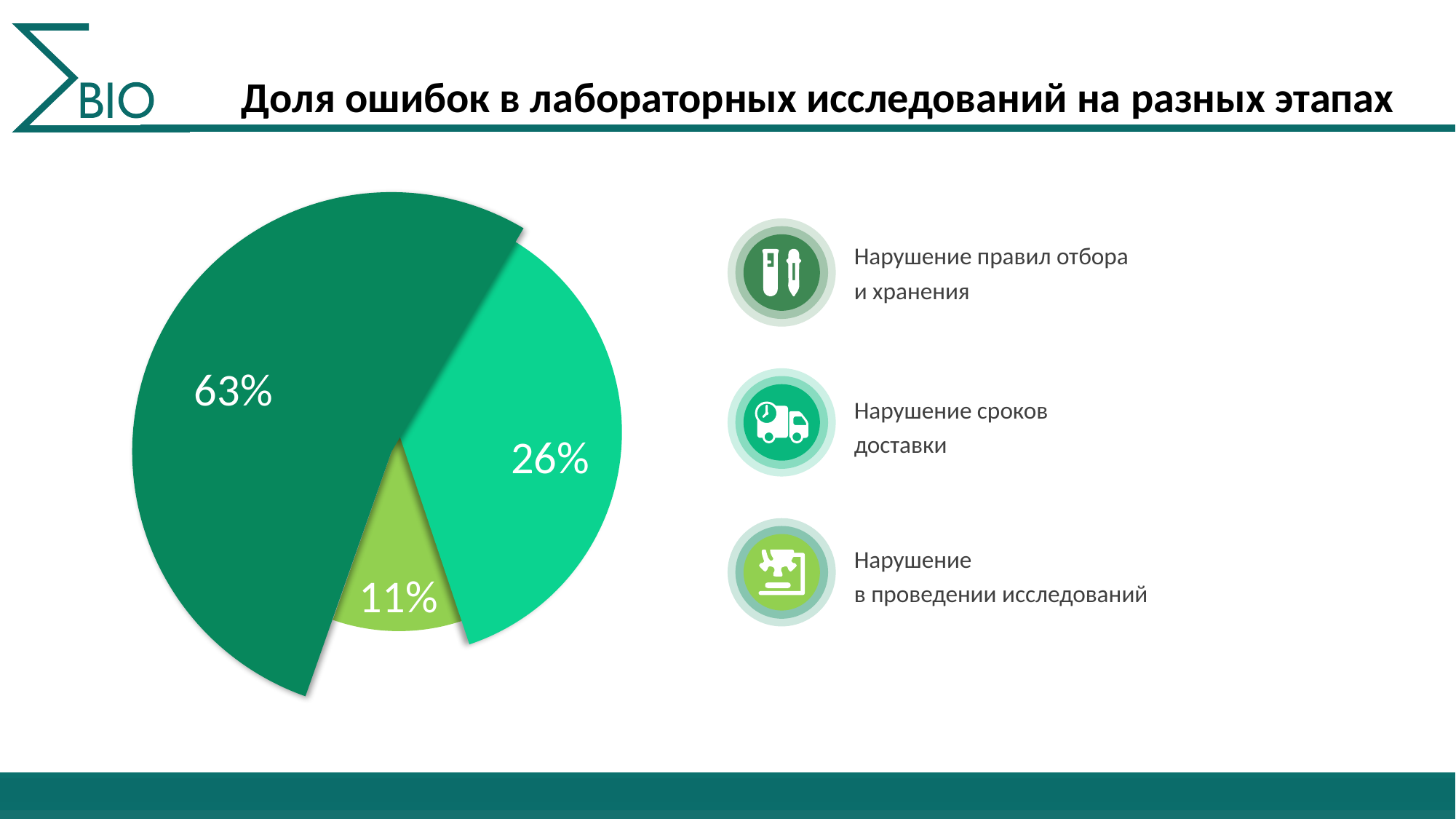

Доля ошибок в лабораторных исследований на разных этапах

63%
26%
11%

Нарушение правил отбора и хранения

Нарушение сроков доставки

Нарушение
в проведении исследований